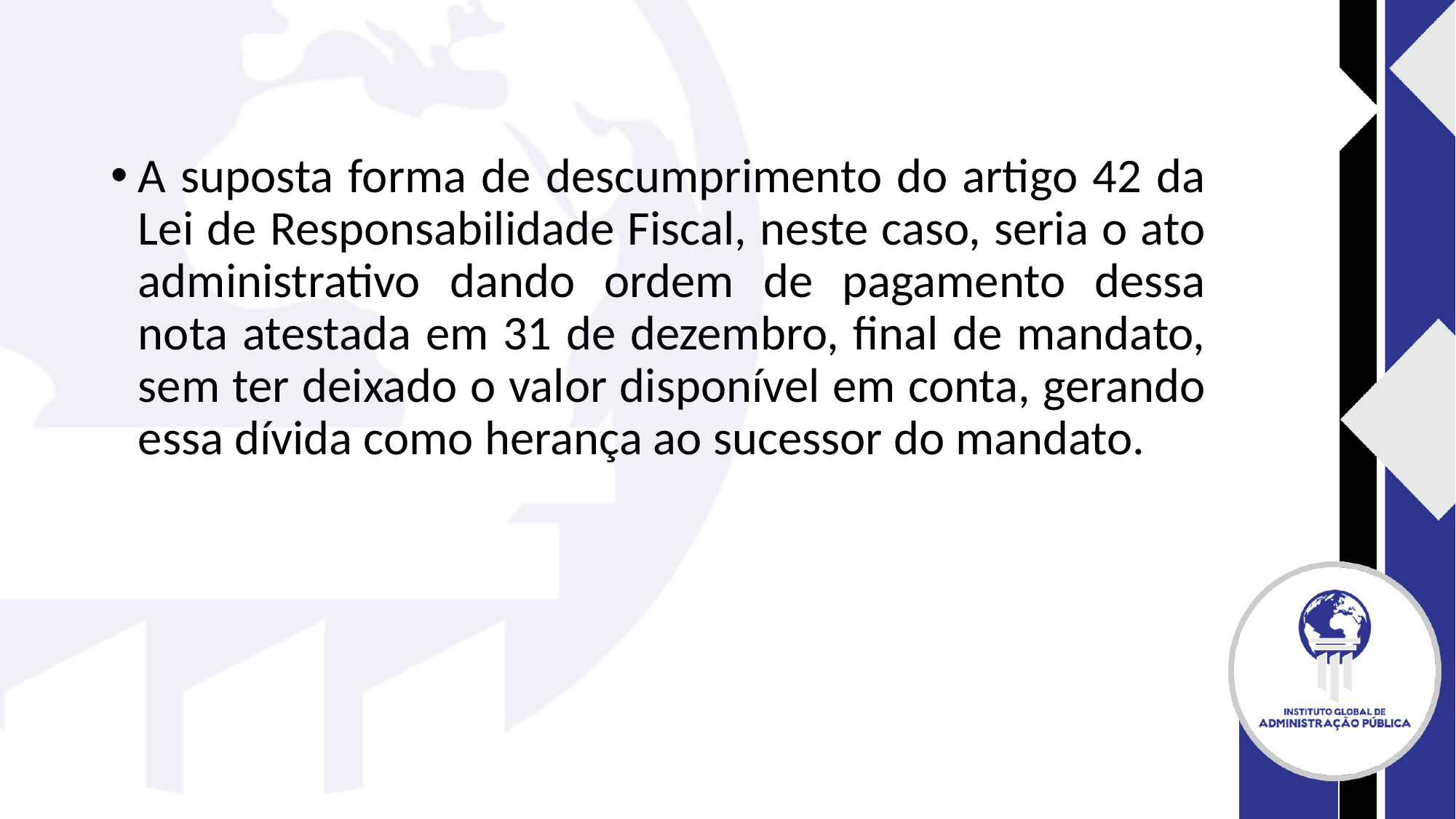

#
A suposta forma de descumprimento do artigo 42 da Lei de Responsabilidade Fiscal, neste caso, seria o ato administrativo dando ordem de pagamento dessa nota atestada em 31 de dezembro, final de mandato, sem ter deixado o valor disponível em conta, gerando essa dívida como herança ao sucessor do mandato.